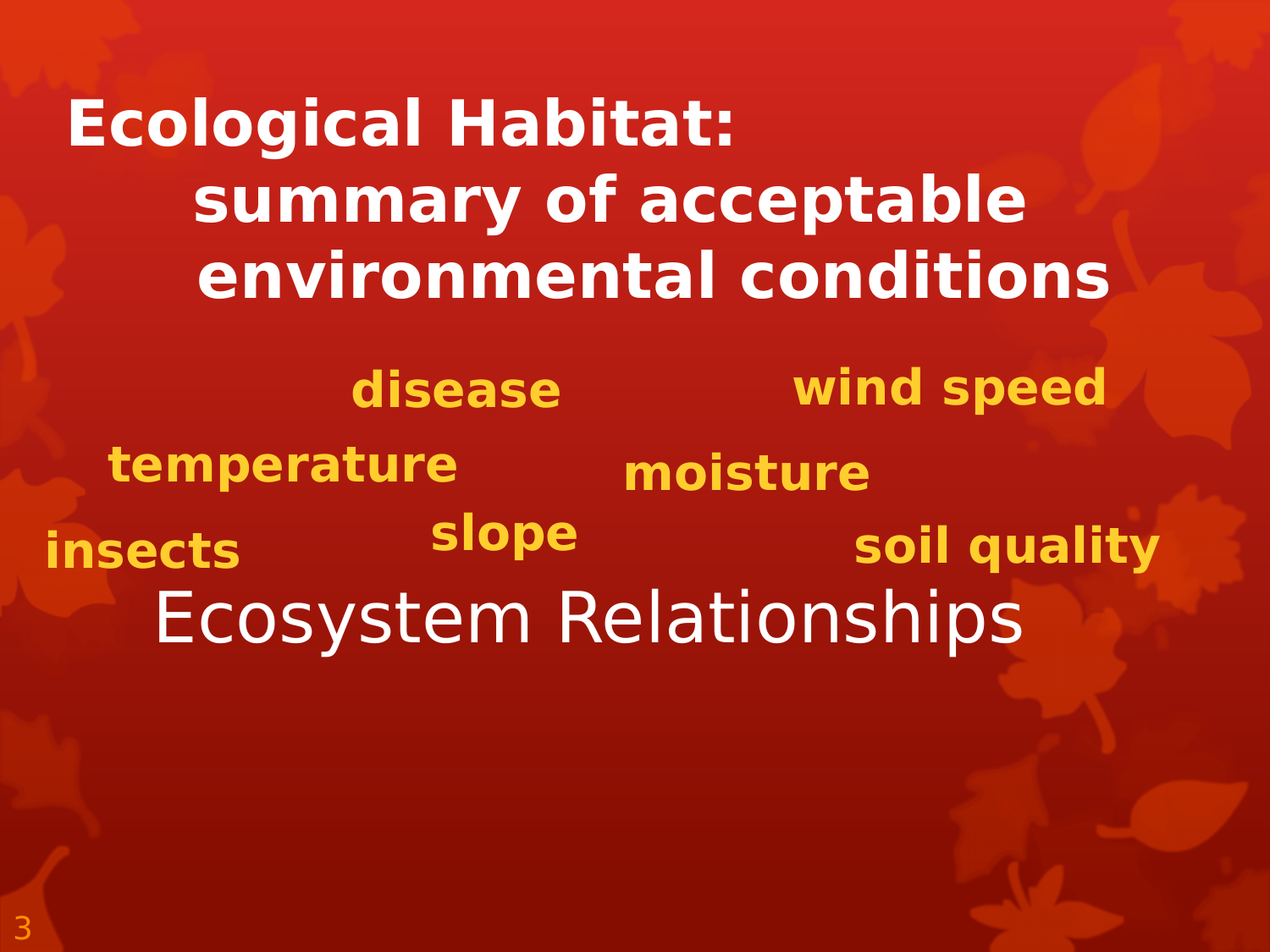

Ecological Habitat:
	summary of acceptable
      environmental conditions
wind speed
disease
temperature
moisture
slope
soil quality
insects
# Ecosystem Relationships
3